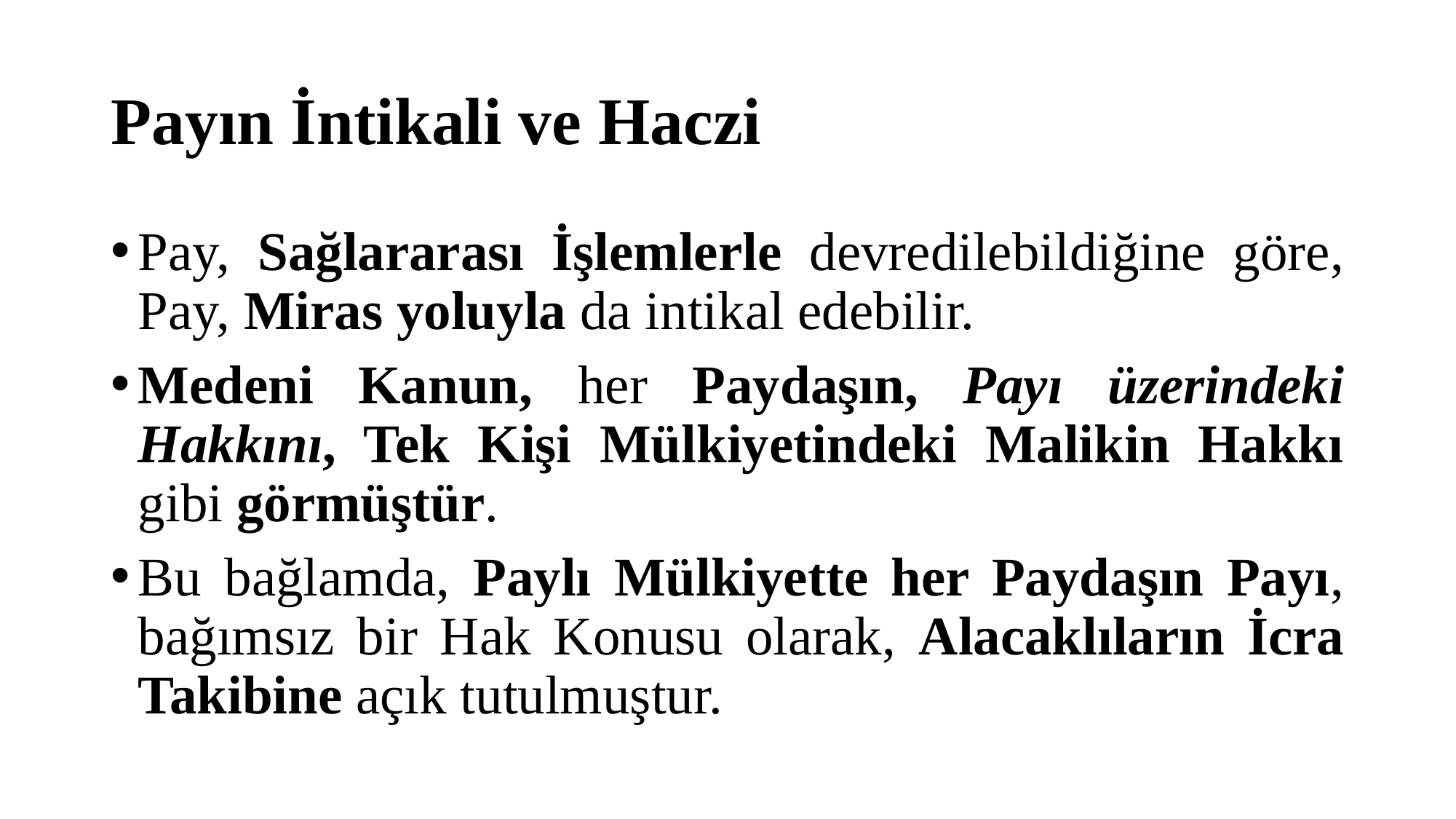

# Payın İntikali ve Haczi
Pay, Sağlararası İşlemlerle devredilebildiğine göre, Pay, Miras yoluyla da intikal edebilir.
Medeni Kanun, her Paydaşın, Payı üzerindeki Hakkını, Tek Kişi Mülkiyetindeki Malikin Hakkı gibi görmüştür.
Bu bağlamda, Paylı Mülkiyette her Paydaşın Payı, bağımsız bir Hak Konusu olarak, Alacaklıların İcra Takibine açık tutulmuştur.